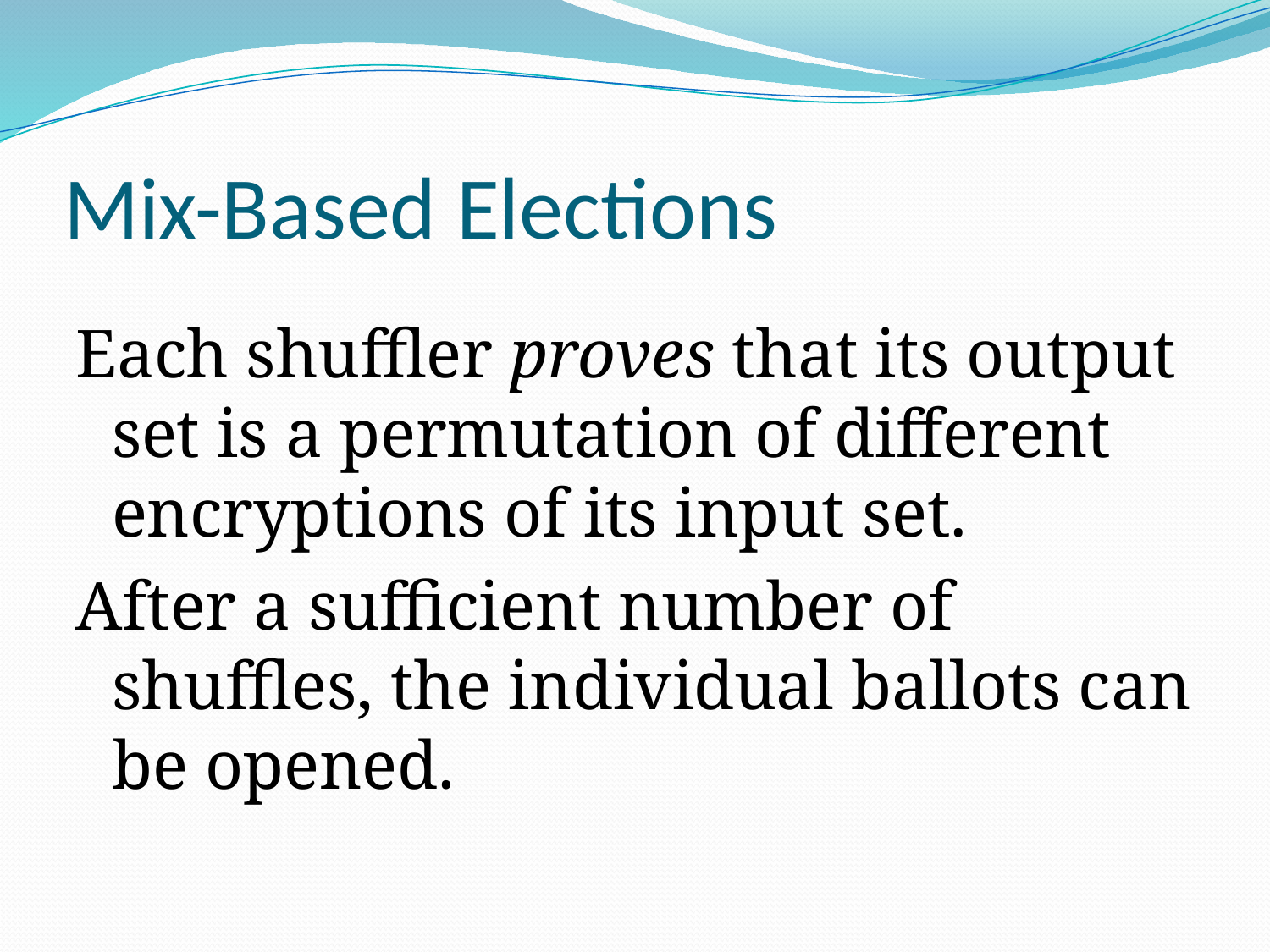

# Mix-Based Elections

Each shuffler proves that its output set is a permutation of different encryptions of its input set.
After a sufficient number of shuffles, the individual ballots can be opened.